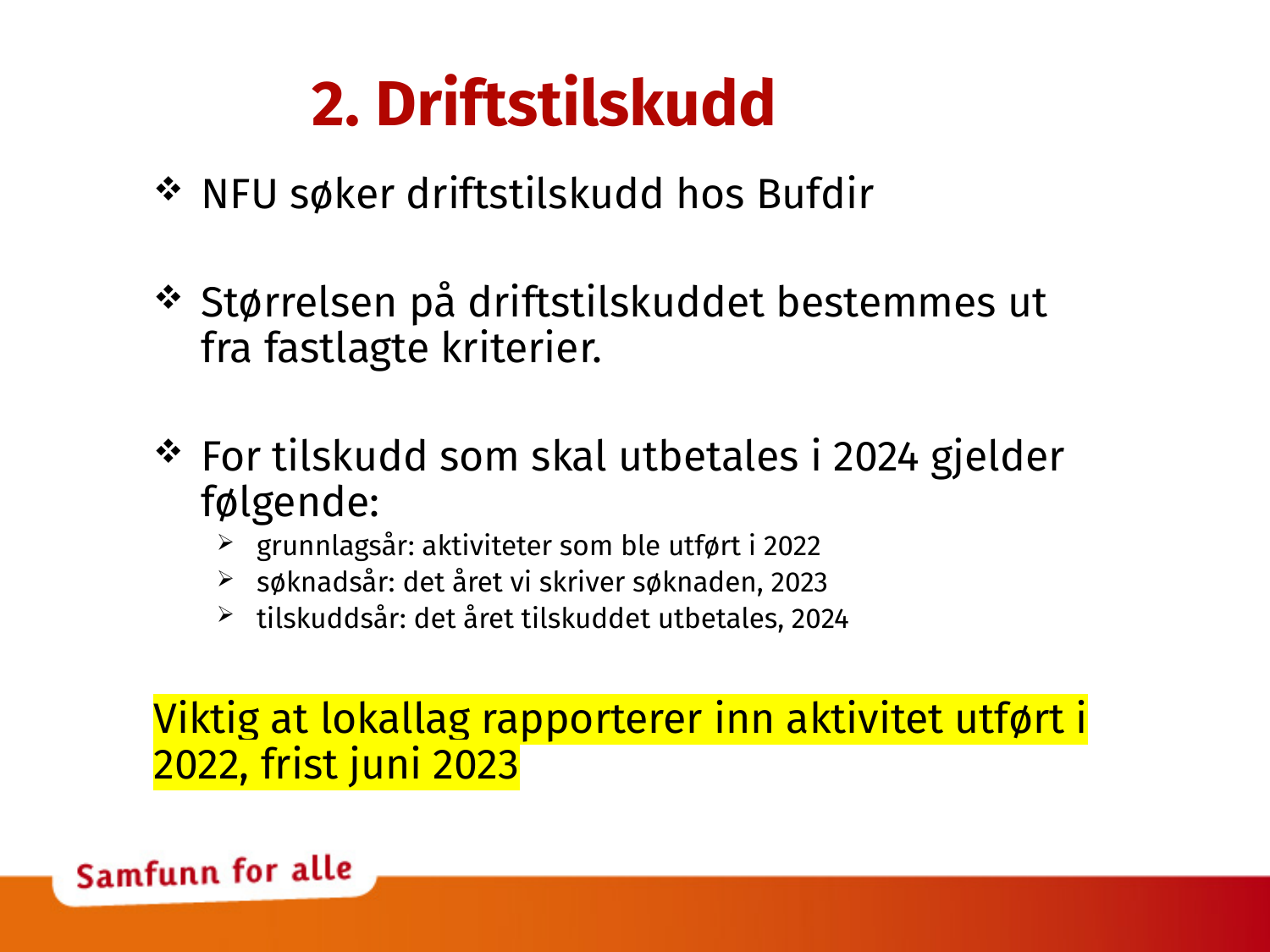

# 2. Driftstilskudd
NFU søker driftstilskudd hos Bufdir

Størrelsen på driftstilskuddet bestemmes ut fra fastlagte kriterier.

For tilskudd som skal utbetales i 2024 gjelder følgende:
grunnlagsår: aktiviteter som ble utført i 2022
søknadsår: det året vi skriver søknaden, 2023
tilskuddsår: det året tilskuddet utbetales, 2024

Viktig at lokallag rapporterer inn aktivitet utført i 2022, frist juni 2023